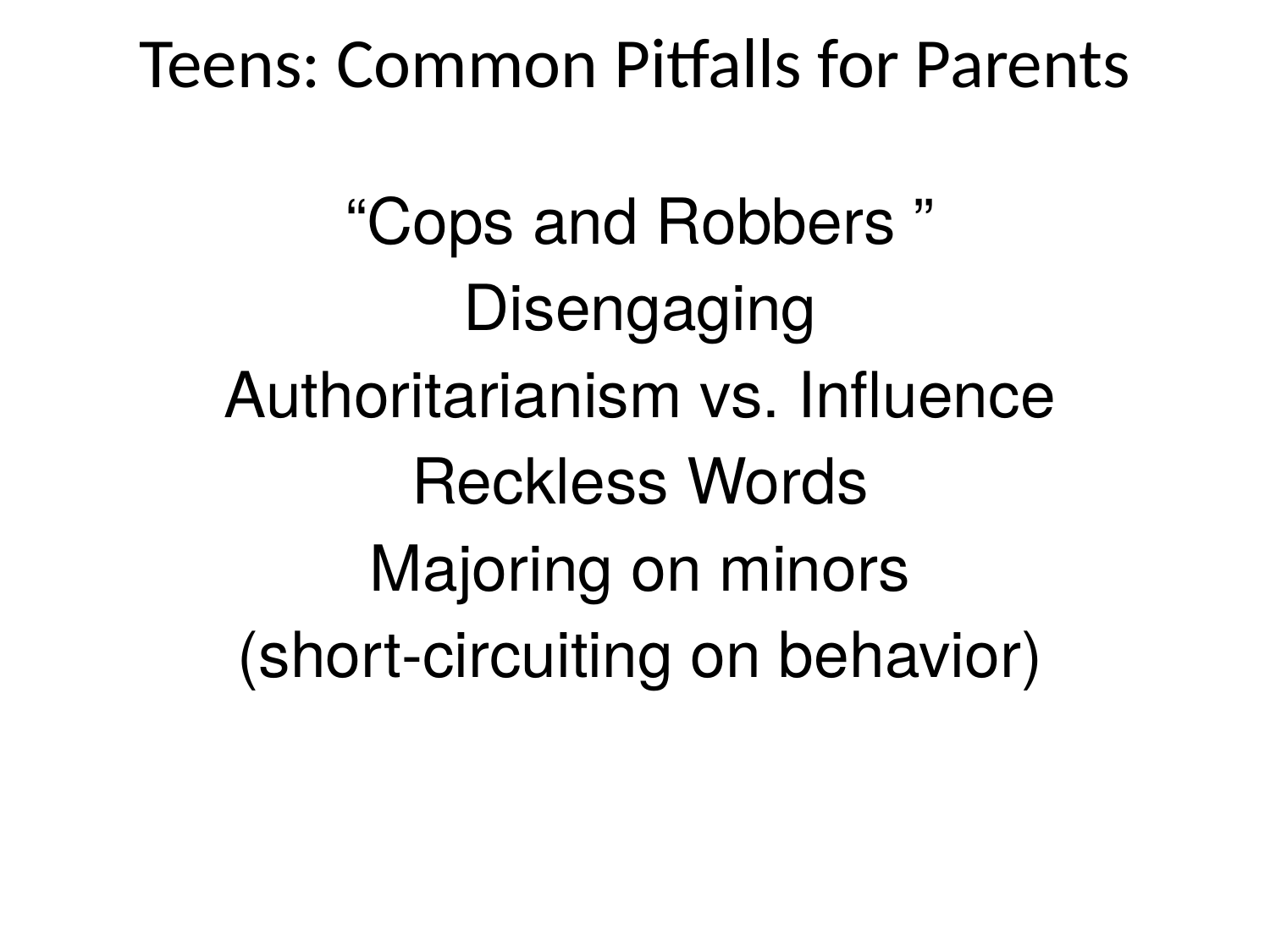

# Teens: Common Pitfalls for Parents
“Cops and Robbers ”
Disengaging
Authoritarianism vs. Influence
Reckless Words
Majoring on minors
(short-circuiting on behavior)